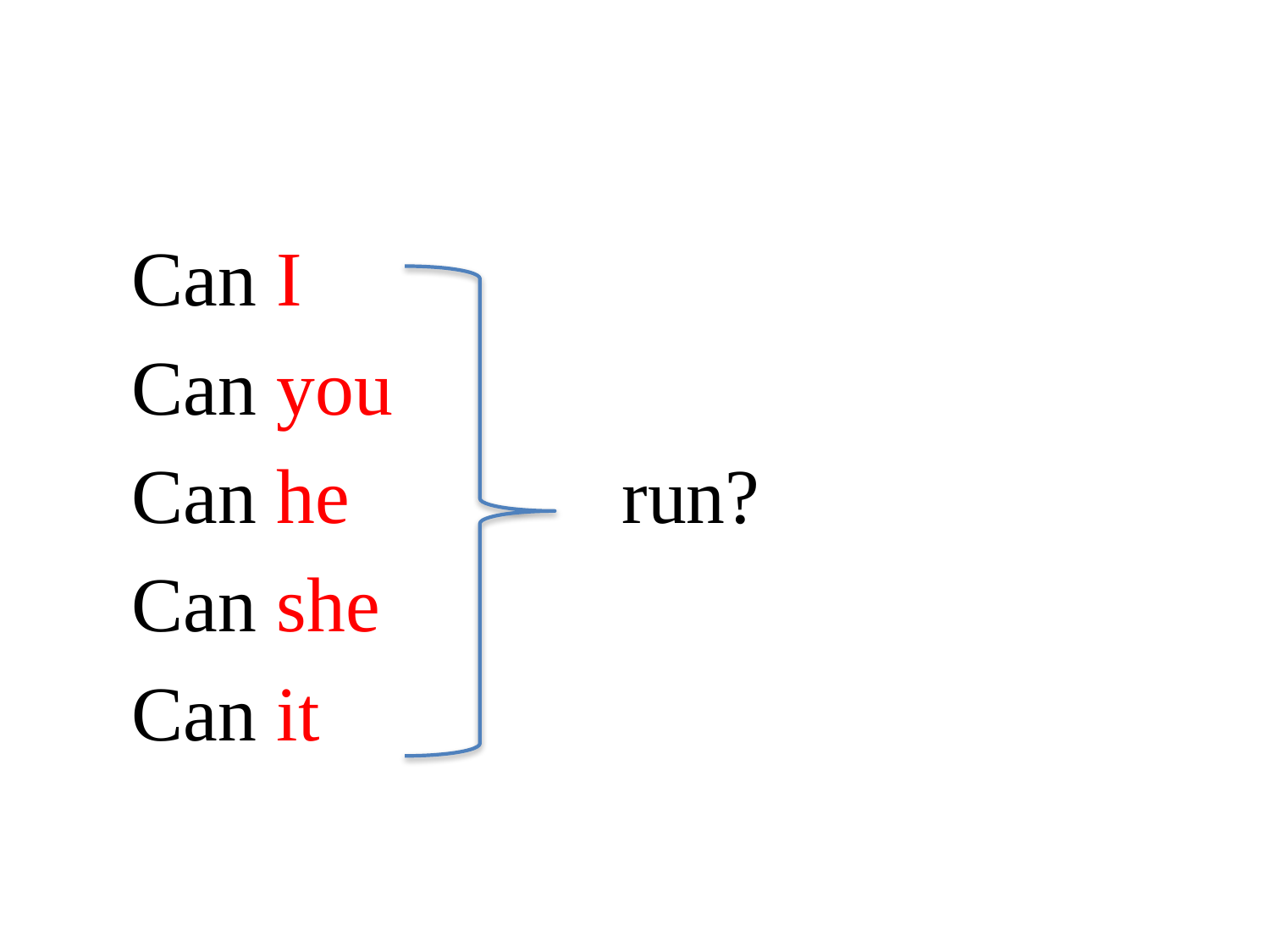

#
Can I
Can you
Can he              run?
Can she
Can it